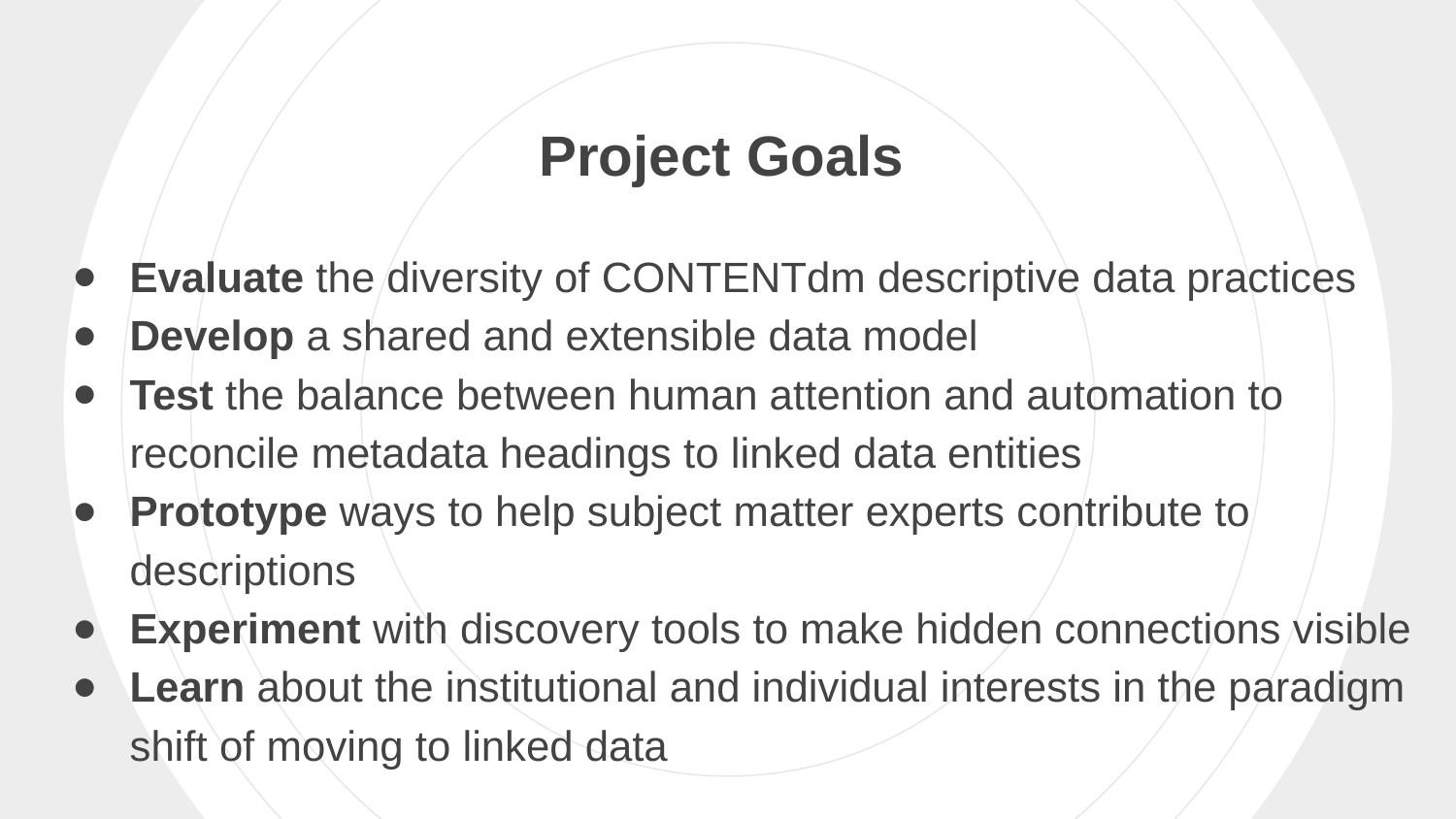

Project Goals
Evaluate the diversity of CONTENTdm descriptive data practices
Develop a shared and extensible data model
Test the balance between human attention and automation to reconcile metadata headings to linked data entities
Prototype ways to help subject matter experts contribute to descriptions
Experiment with discovery tools to make hidden connections visible
Learn about the institutional and individual interests in the paradigm shift of moving to linked data